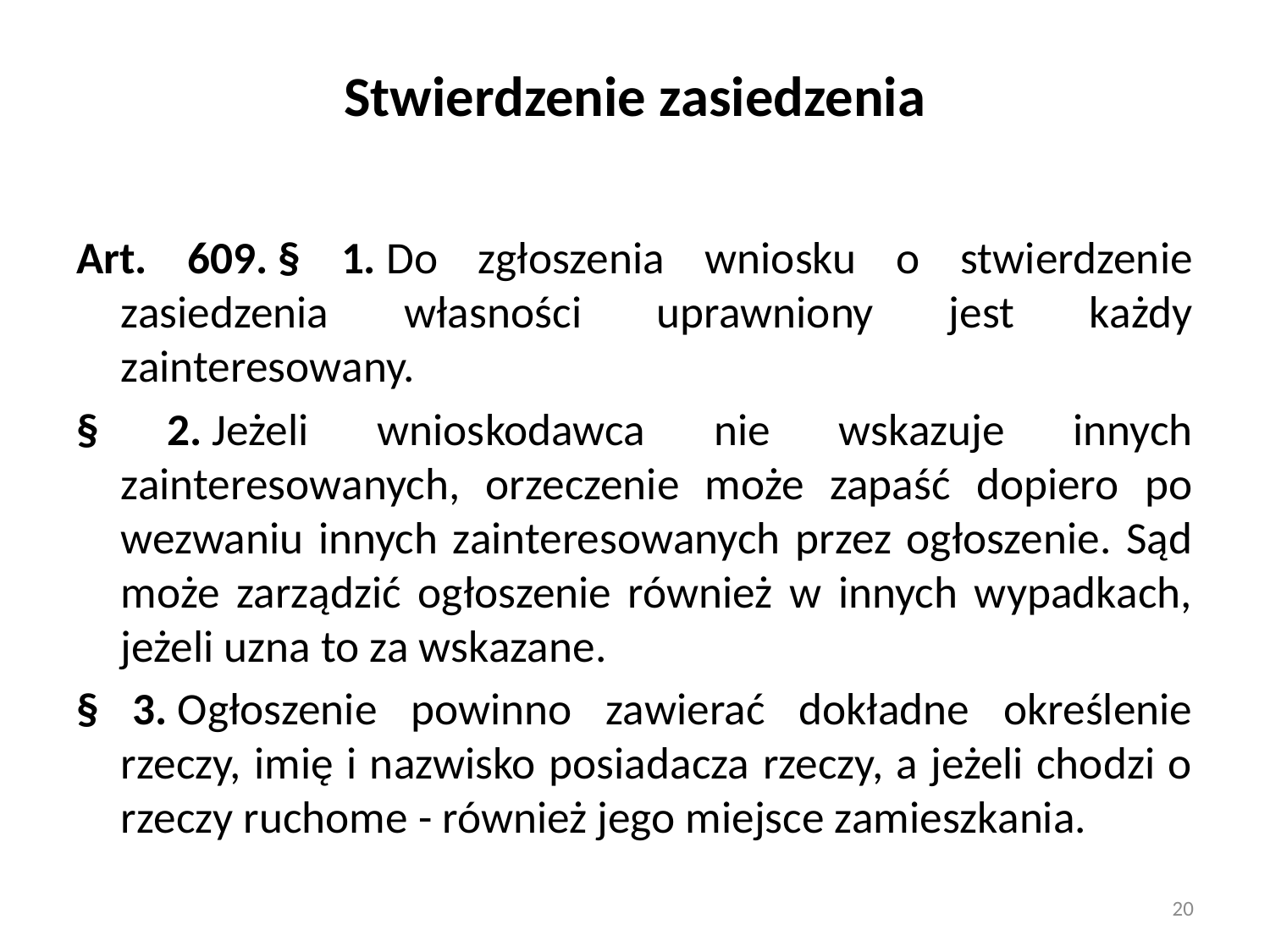

# Stwierdzenie zasiedzenia
Art. 609. § 1. Do zgłoszenia wniosku o stwierdzenie zasiedzenia własności uprawniony jest każdy zainteresowany.
§ 2. Jeżeli wnioskodawca nie wskazuje innych zainteresowanych, orzeczenie może zapaść dopiero po wezwaniu innych zainteresowanych przez ogłoszenie. Sąd może zarządzić ogłoszenie również w innych wypadkach, jeżeli uzna to za wskazane.
§ 3. Ogłoszenie powinno zawierać dokładne określenie rzeczy, imię i nazwisko posiadacza rzeczy, a jeżeli chodzi o rzeczy ruchome - również jego miejsce zamieszkania.

20